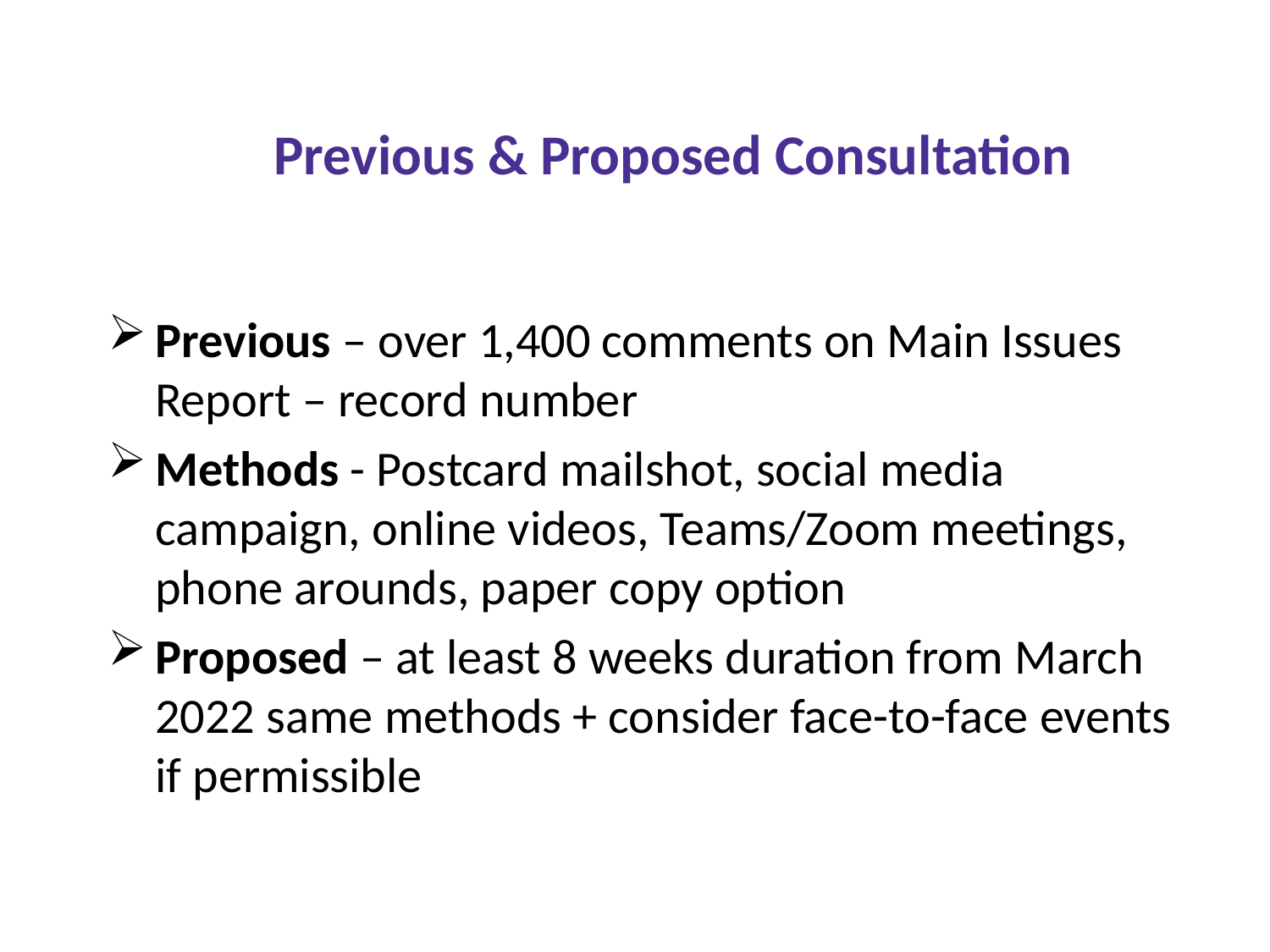

# Previous & Proposed Consultation
Previous – over 1,400 comments on Main Issues Report – record number
Methods - Postcard mailshot, social media campaign, online videos, Teams/Zoom meetings, phone arounds, paper copy option
Proposed – at least 8 weeks duration from March 2022 same methods + consider face-to-face events if permissible